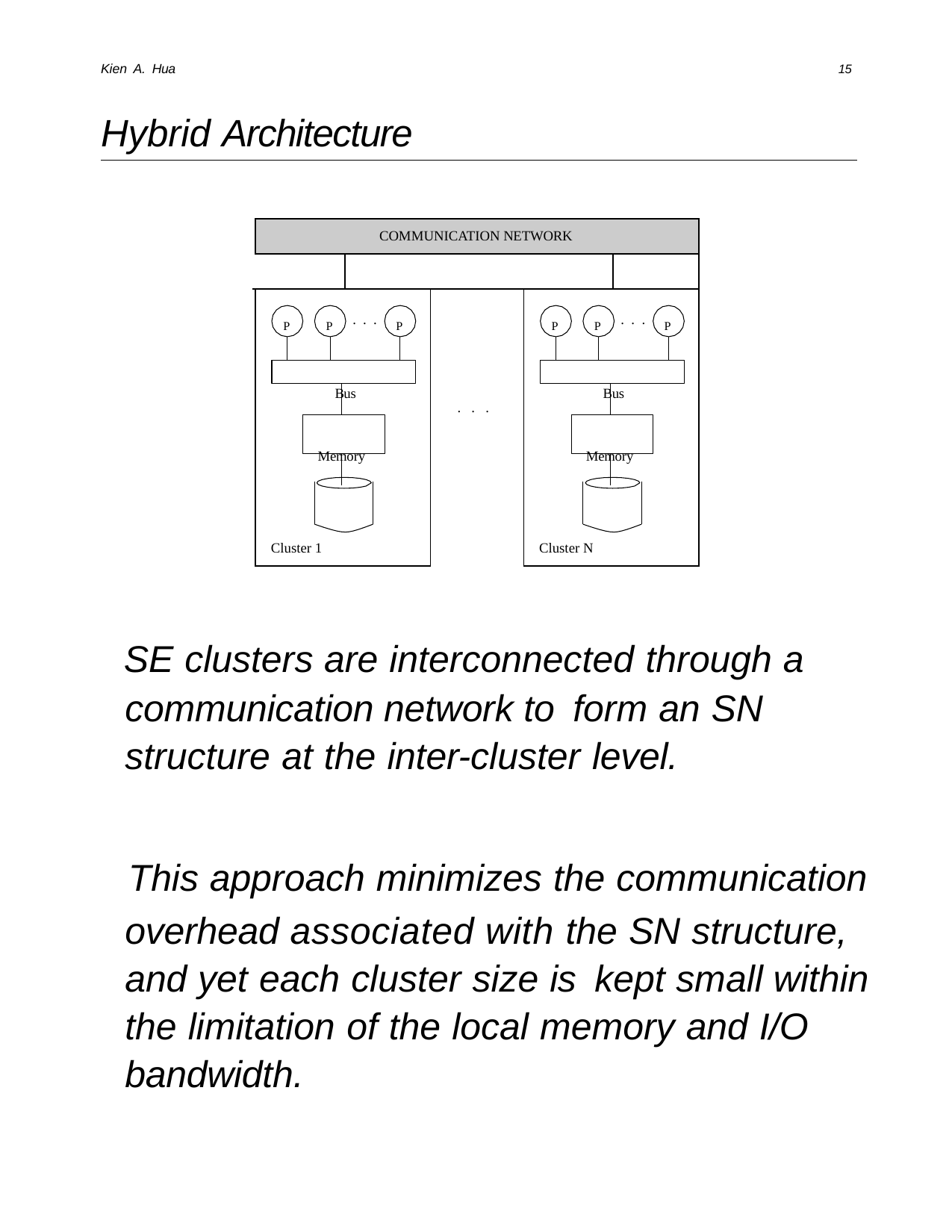

Kien A. Hua
15
Hybrid Architecture

| COMMUNICATION NETWORK |  |  |  |  |
| --- | --- | --- | --- | --- |
|  |  |  |  |  |
| P P . . . P Bus Memory Cluster 1 |  | . . . | P P . . . P Bus Memory Cluster N |  |

 SE clusters are interconnected through a communication network to form an SN structure at the inter-cluster level.

 This approach minimizes the communication overhead associated with the SN structure, and yet each cluster size is kept small within the limitation of the local memory and I/O bandwidth.